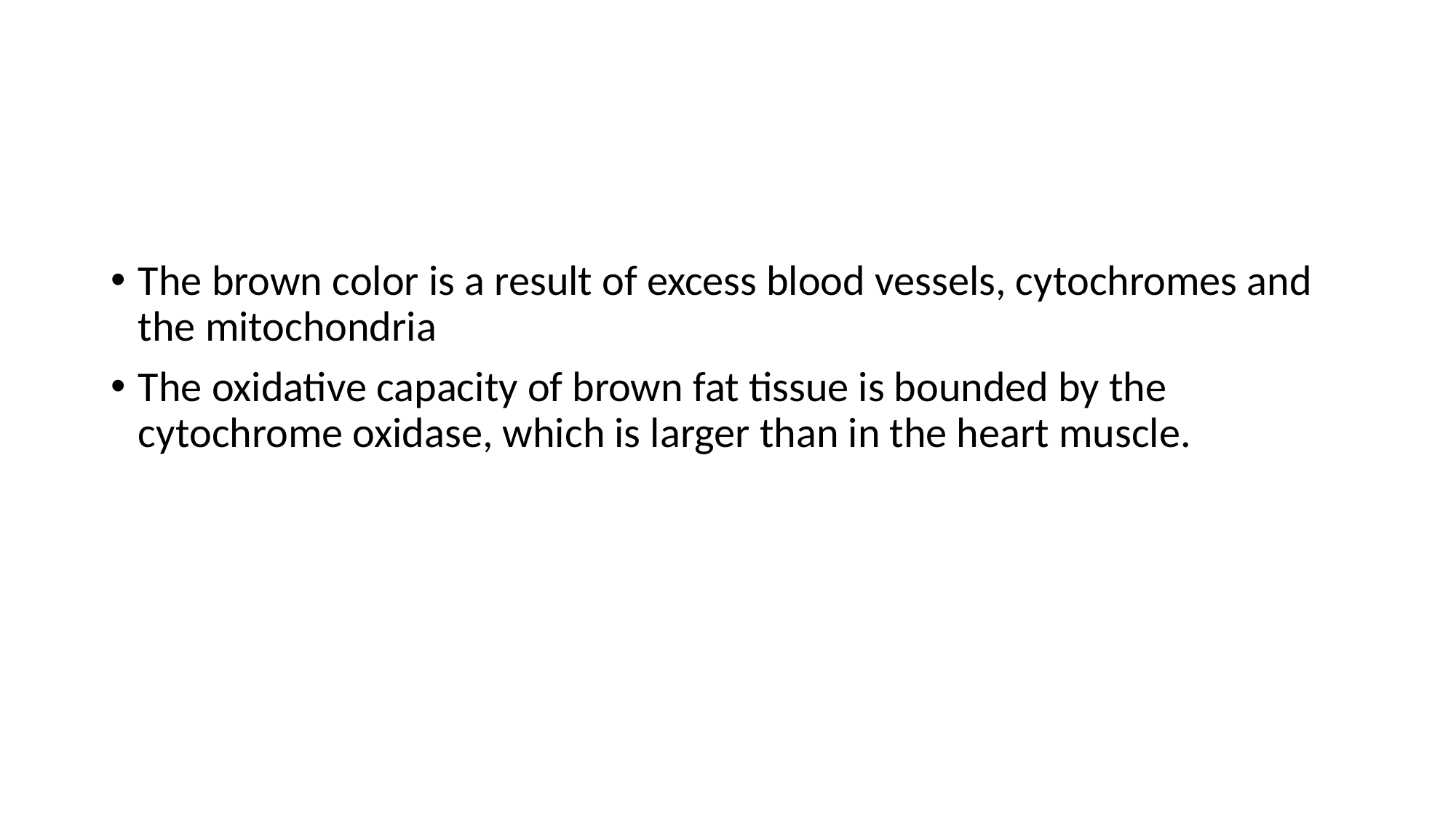

#
The brown color is a result of excess blood vessels, cytochromes and the mitochondria
The oxidative capacity of brown fat tissue is bounded by the cytochrome oxidase, which is larger than in the heart muscle.